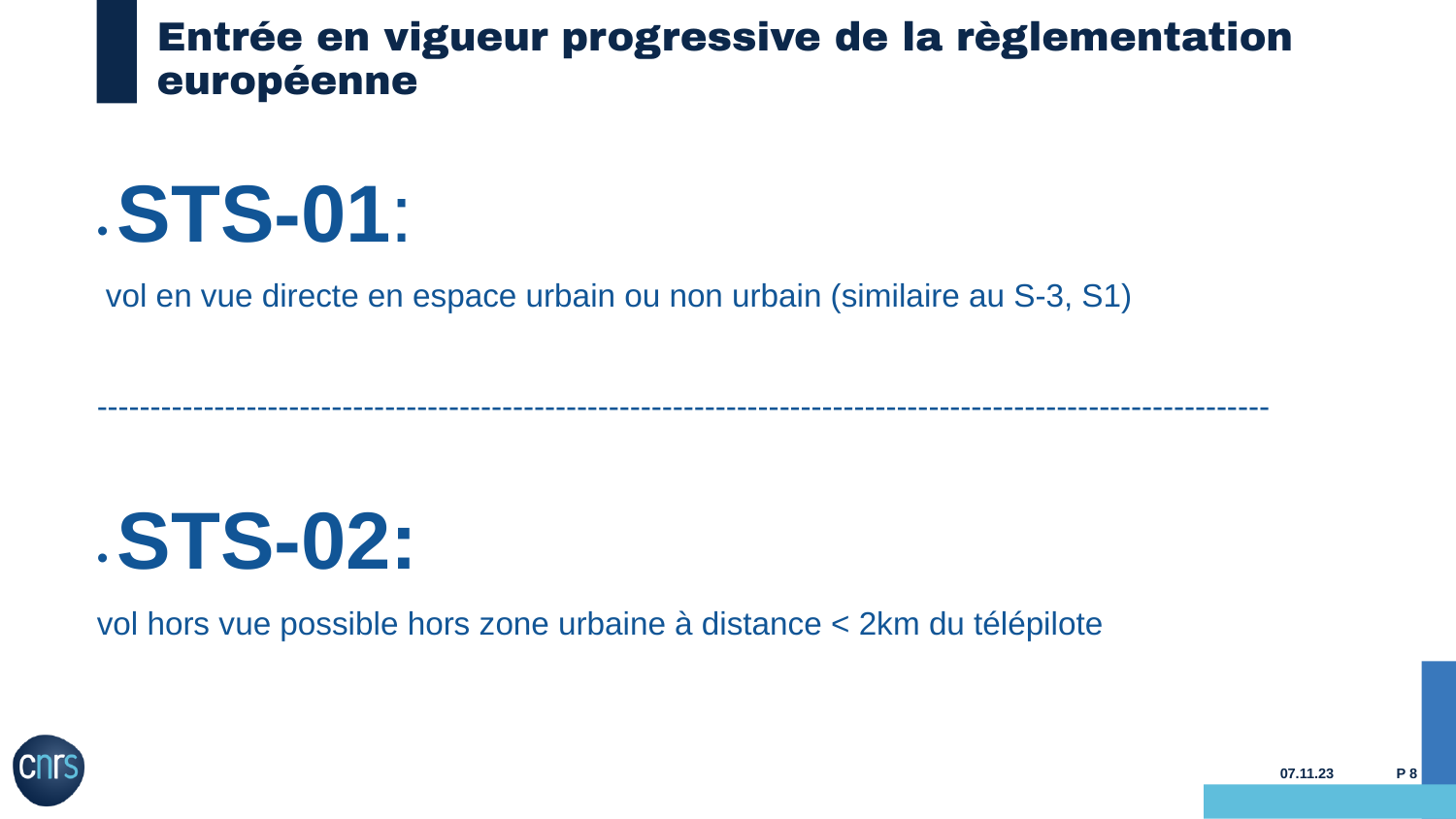

# Entrée en vigueur progressive de la règlementation européenne
• STS-01:
 vol en vue directe en espace urbain ou non urbain (similaire au S-3, S1)

--------------------------------------------------------------------------------------------------------------

• STS-02:
vol hors vue possible hors zone urbaine à distance < 2km du télépilote

07.11.23
P 8